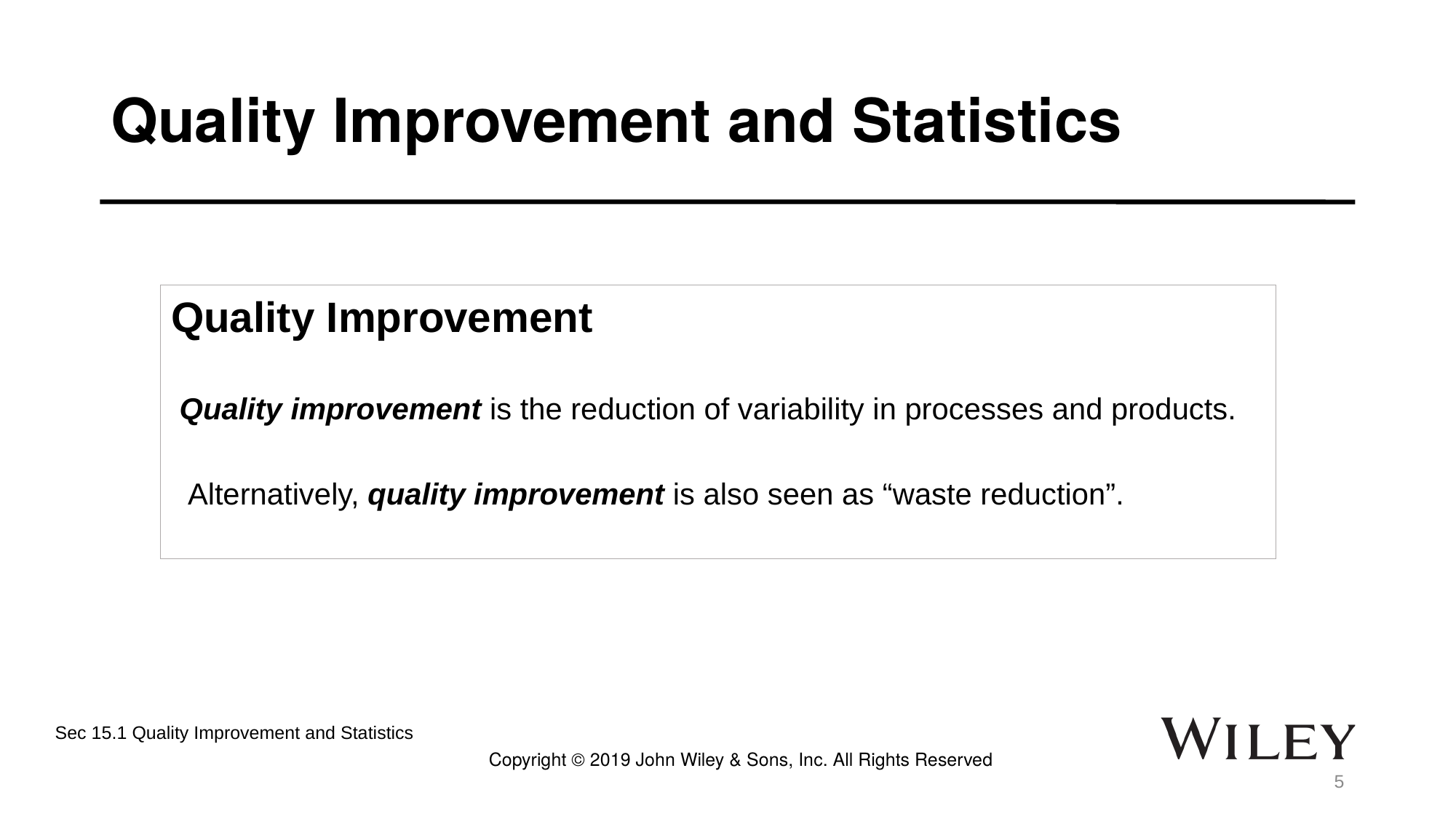

# Quality Improvement and Statistics
Quality Improvement

 Quality improvement is the reduction of variability in processes and products.

  Alternatively, quality improvement is also seen as “waste reduction”.

Sec 15.1 Quality Improvement and Statistics
Copyright © 2019 John Wiley & Sons, Inc. All Rights Reserved
5